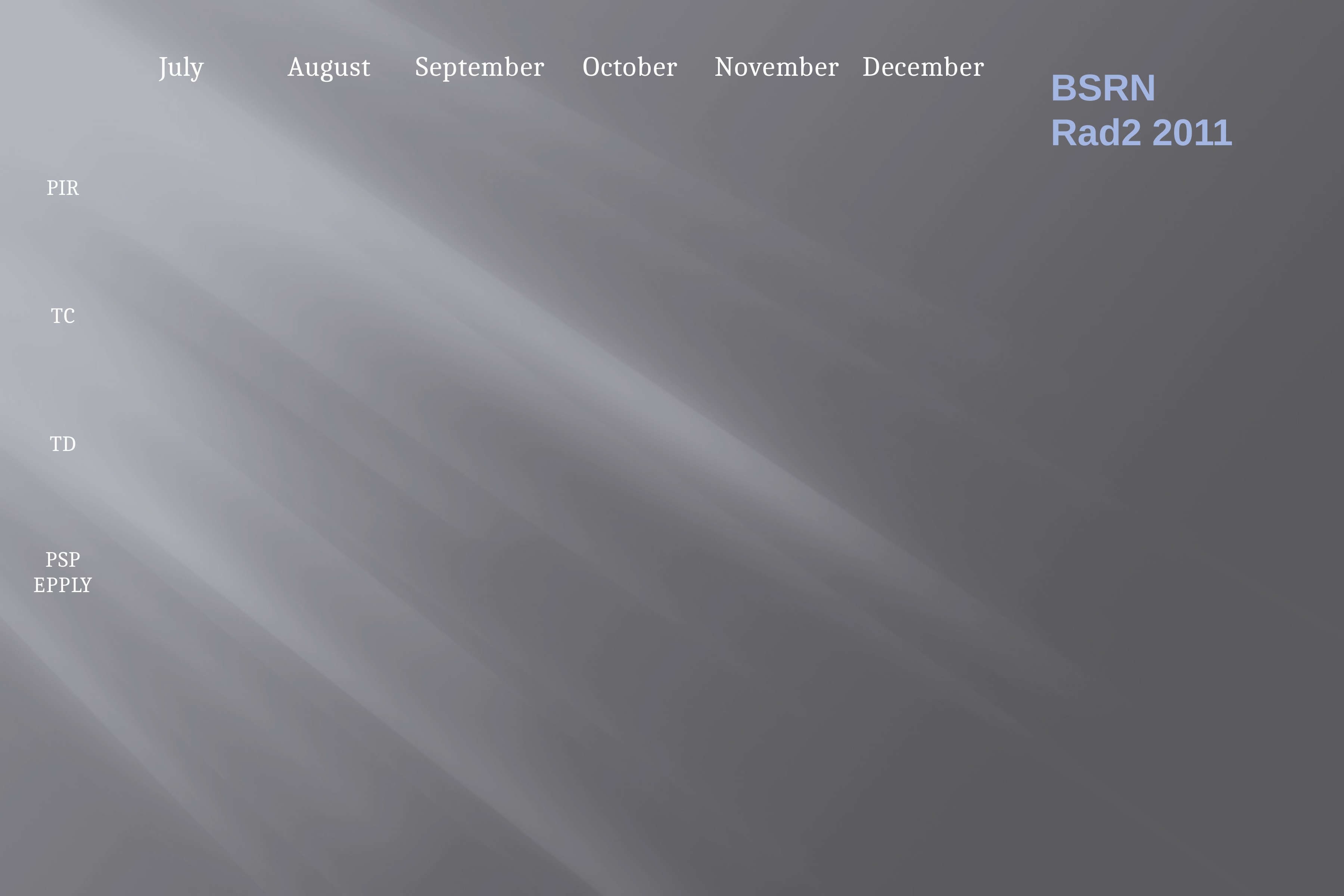

| July | August | September | October | November | December |
| --- | --- | --- | --- | --- | --- |
BSRN Rad2 2011
| PIR |
| --- |
| TC |
| TD |
| PSP EPPLY |